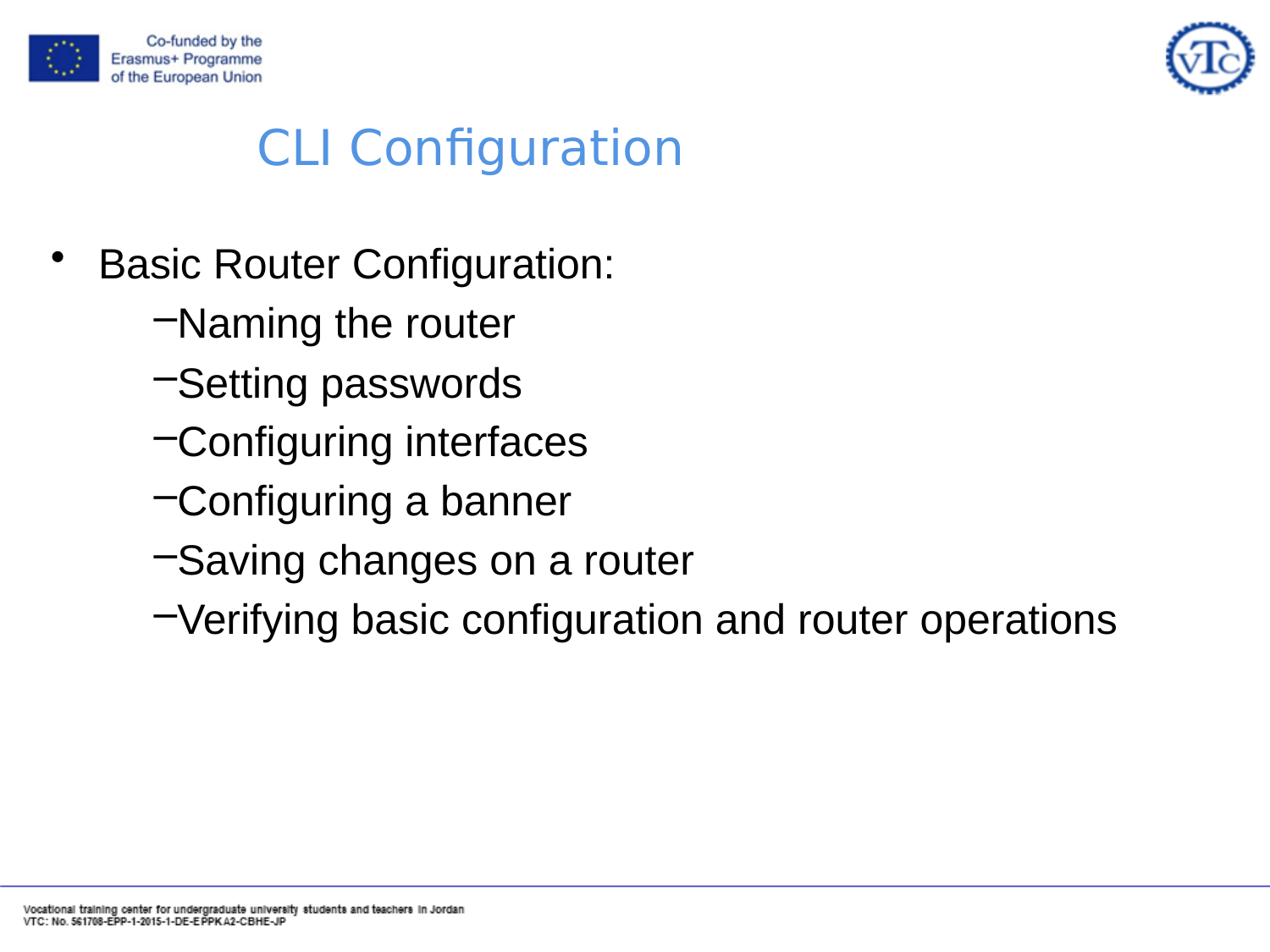

# CLI Configuration
Basic Router Configuration:
Naming the router
Setting passwords
Configuring interfaces
Configuring a banner
Saving changes on a router
Verifying basic configuration and router operations